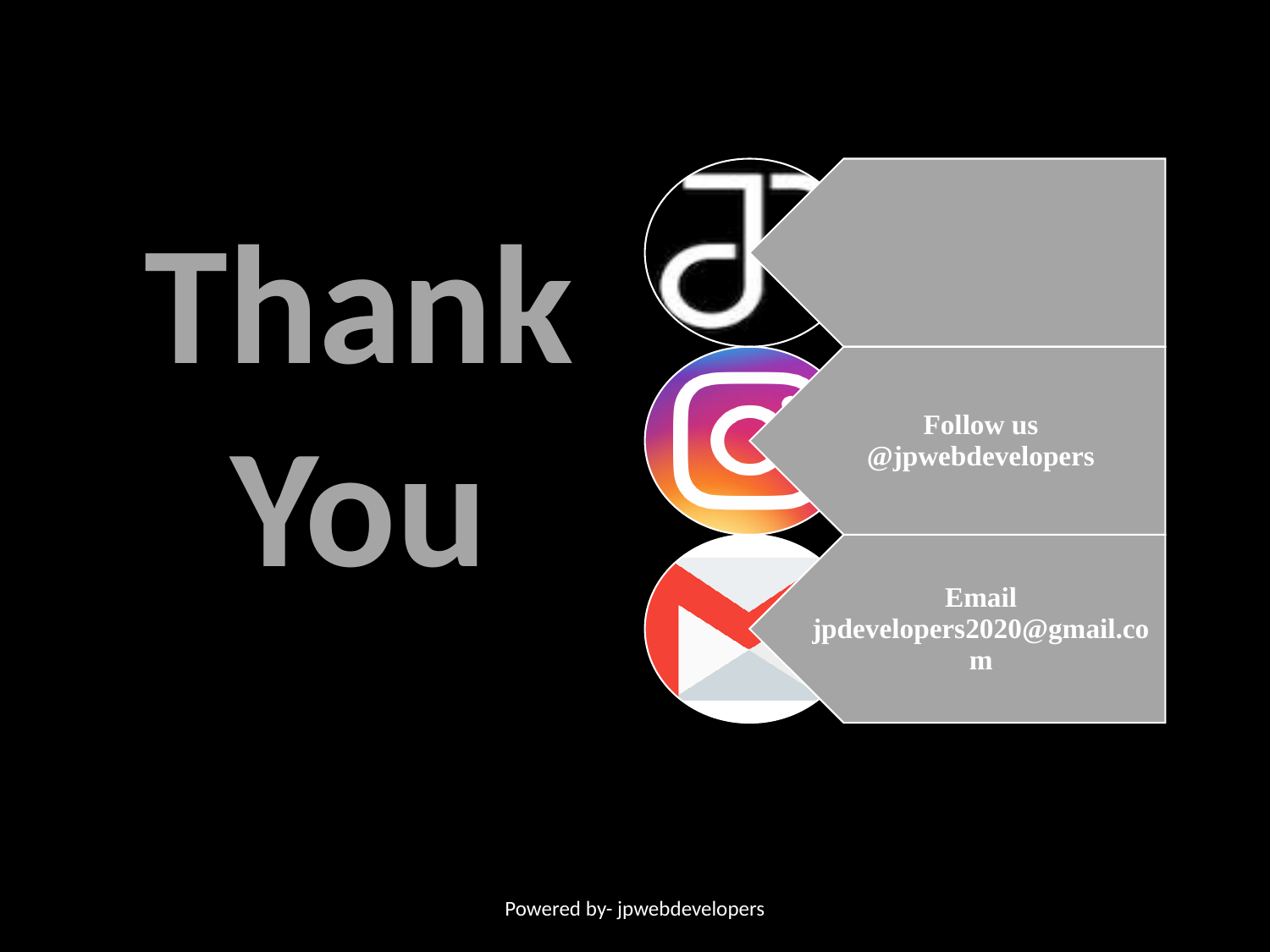

Follow us
@jpwebdevelopers
Email
jpdevelopers2020@gmail.com
Thank
You

Powered by- jpwebdevelopers